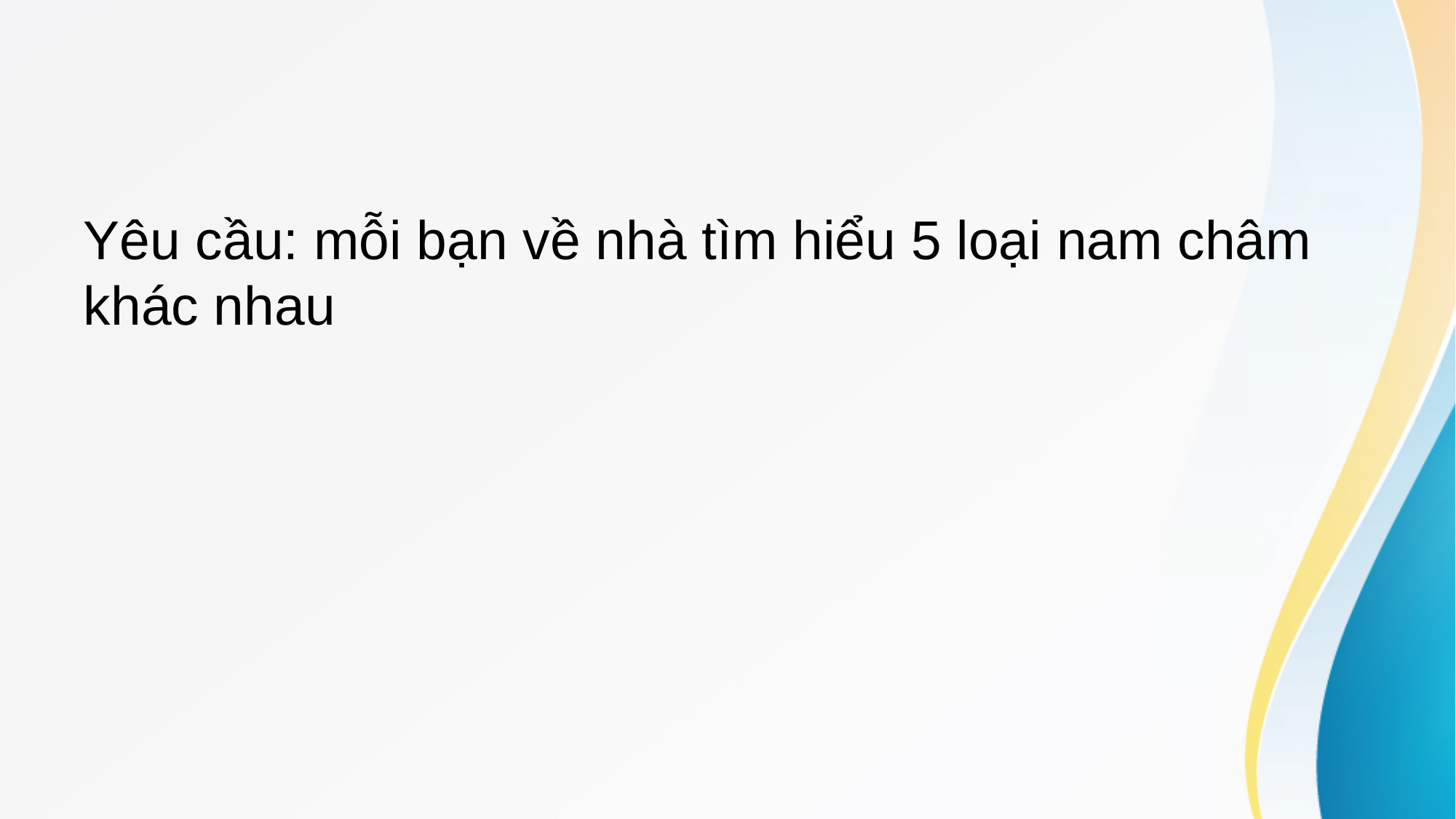

# Yêu cầu: mỗi bạn về nhà tìm hiểu 5 loại nam châm  khác nhau